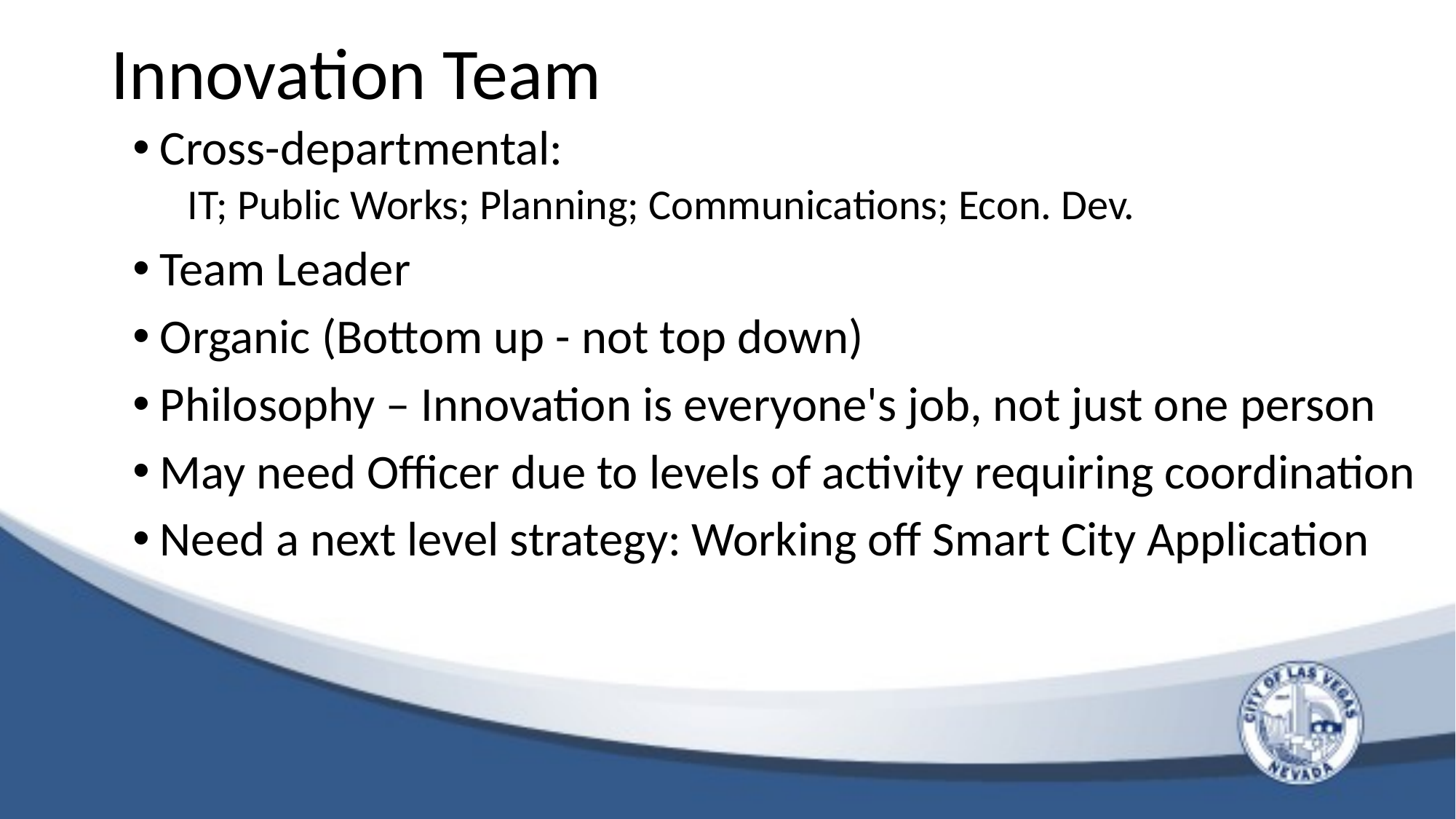

# Innovation Team
Cross-departmental:
IT; Public Works; Planning; Communications; Econ. Dev.
Team Leader
Organic (Bottom up - not top down)
Philosophy – Innovation is everyone's job, not just one person
May need Officer due to levels of activity requiring coordination
Need a next level strategy: Working off Smart City Application